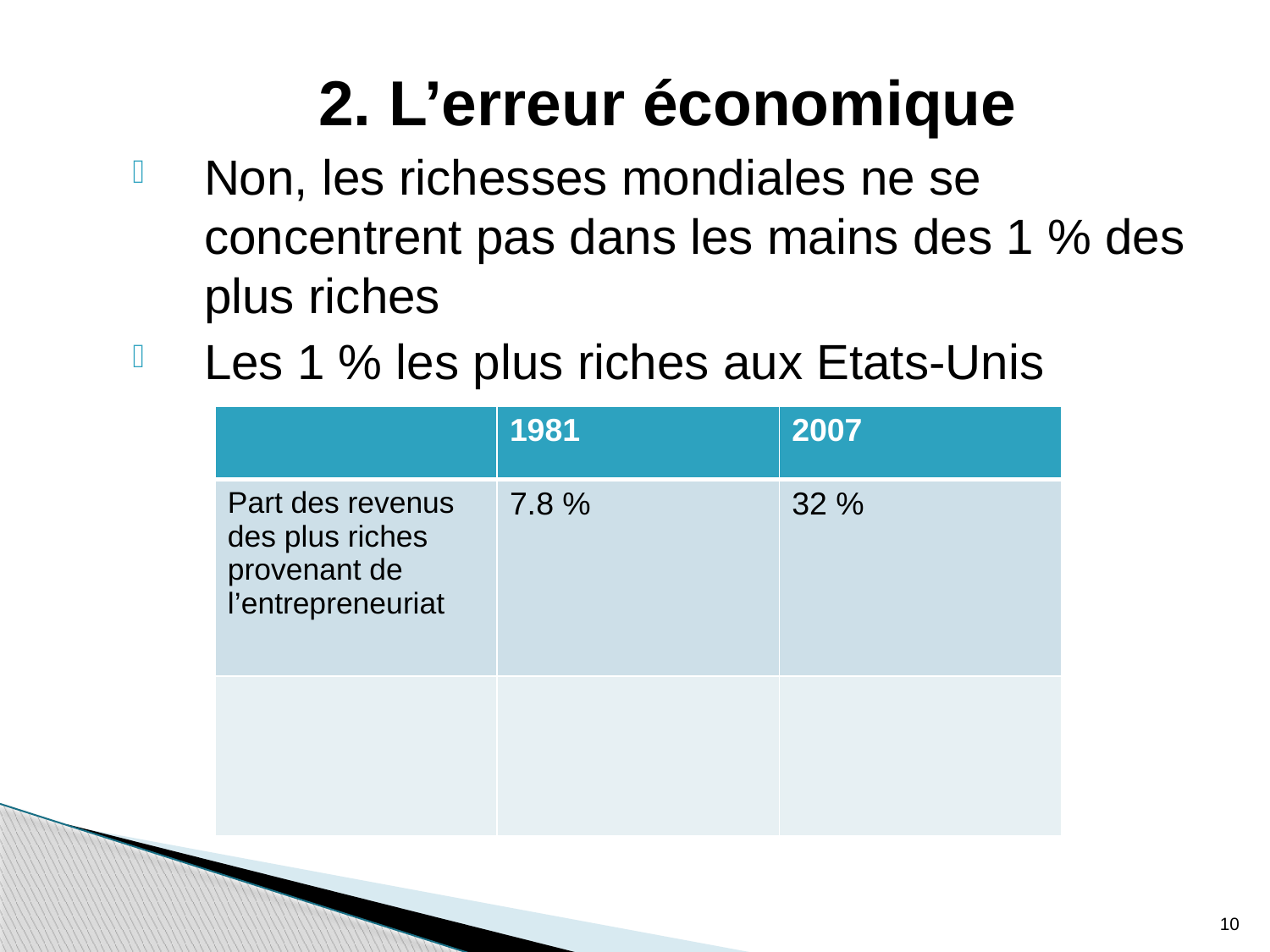

2. L’erreur économique
Non, les richesses mondiales ne se concentrent pas dans les mains des 1 % des plus riches
Les 1 % les plus riches aux Etats-Unis

|  | 1981 | 2007 |
| --- | --- | --- |
| Part des revenus des plus riches provenant de l’entrepreneuriat | 7.8 % | 32 % |
|  |  |  |
10